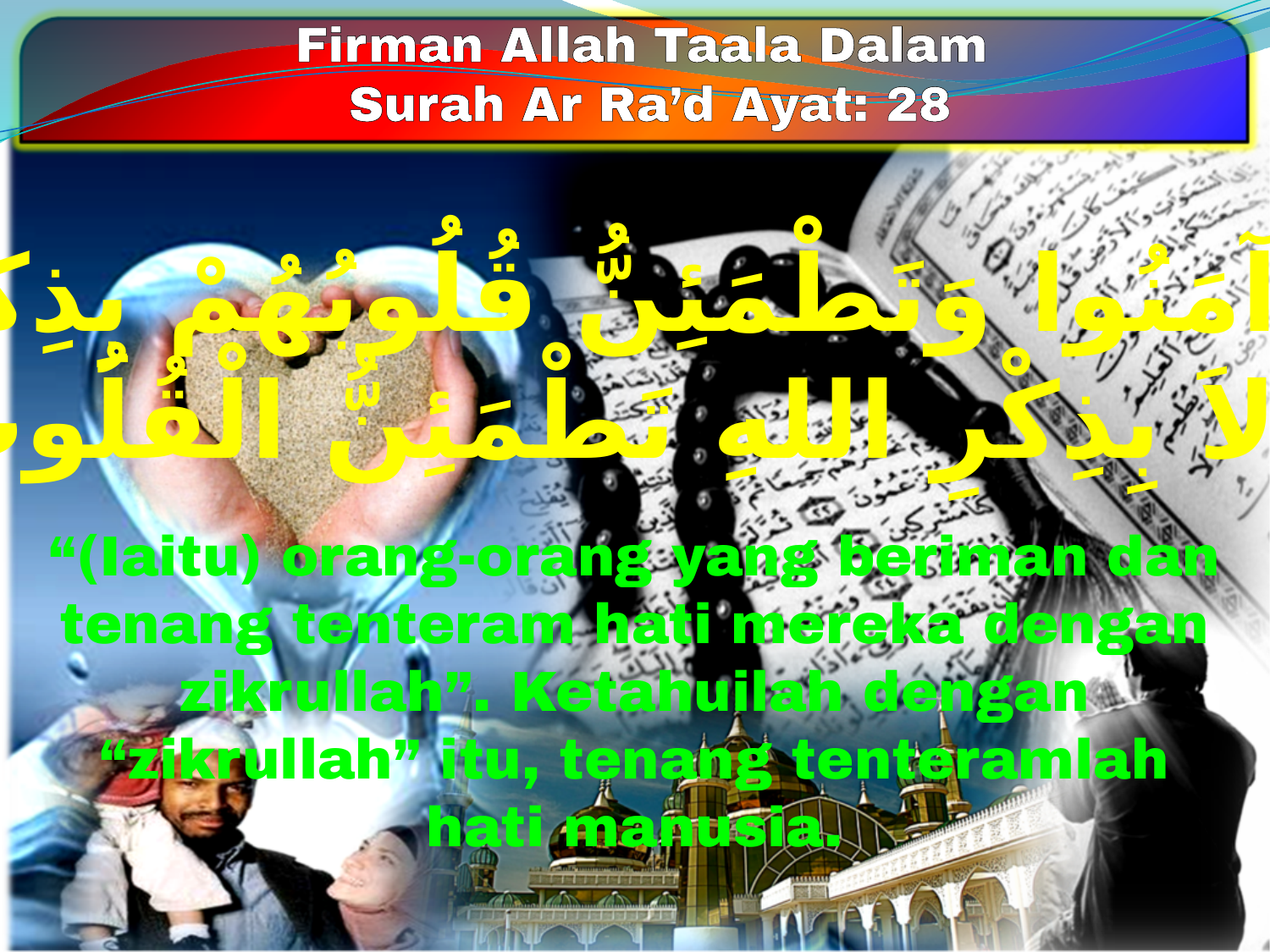

Firman Allah Taala Dalam
Surah Ar Ra’d Ayat: 28
الَّذِينَ آمَنُوا وَتَطْمَئِنُّ قُلُوبُهُمْ بِذِكْرِ اللهِ
 أَلاَ بِذِكْرِ اللهِ تَطْمَئِنُّ الْقُلُوبُ
“(Iaitu) orang-orang yang beriman dan tenang tenteram hati mereka dengan zikrullah”. Ketahuilah dengan “zikrullah” itu, tenang tenteramlah hati manusia.